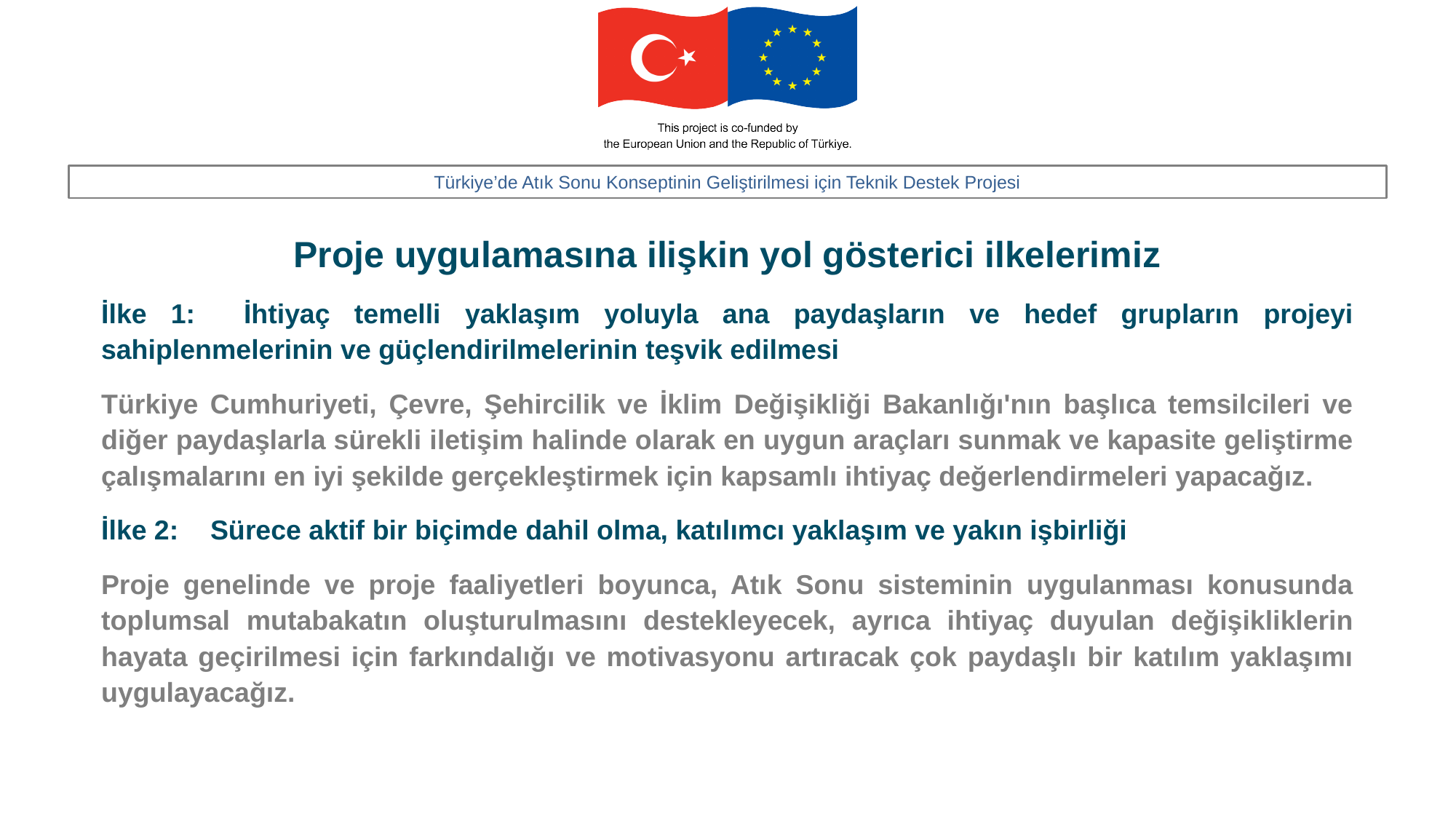

Proje uygulamasına ilişkin yol gösterici ilkelerimiz
İlke 1: 	İhtiyaç temelli yaklaşım yoluyla ana paydaşların ve hedef grupların projeyi sahiplenmelerinin ve güçlendirilmelerinin teşvik edilmesi
Türkiye Cumhuriyeti, Çevre, Şehircilik ve İklim Değişikliği Bakanlığı'nın başlıca temsilcileri ve diğer paydaşlarla sürekli iletişim halinde olarak en uygun araçları sunmak ve kapasite geliştirme çalışmalarını en iyi şekilde gerçekleştirmek için kapsamlı ihtiyaç değerlendirmeleri yapacağız.
İlke 2: 	Sürece aktif bir biçimde dahil olma, katılımcı yaklaşım ve yakın işbirliği
Proje genelinde ve proje faaliyetleri boyunca, Atık Sonu sisteminin uygulanması konusunda toplumsal mutabakatın oluşturulmasını destekleyecek, ayrıca ihtiyaç duyulan değişikliklerin hayata geçirilmesi için farkındalığı ve motivasyonu artıracak çok paydaşlı bir katılım yaklaşımı uygulayacağız.